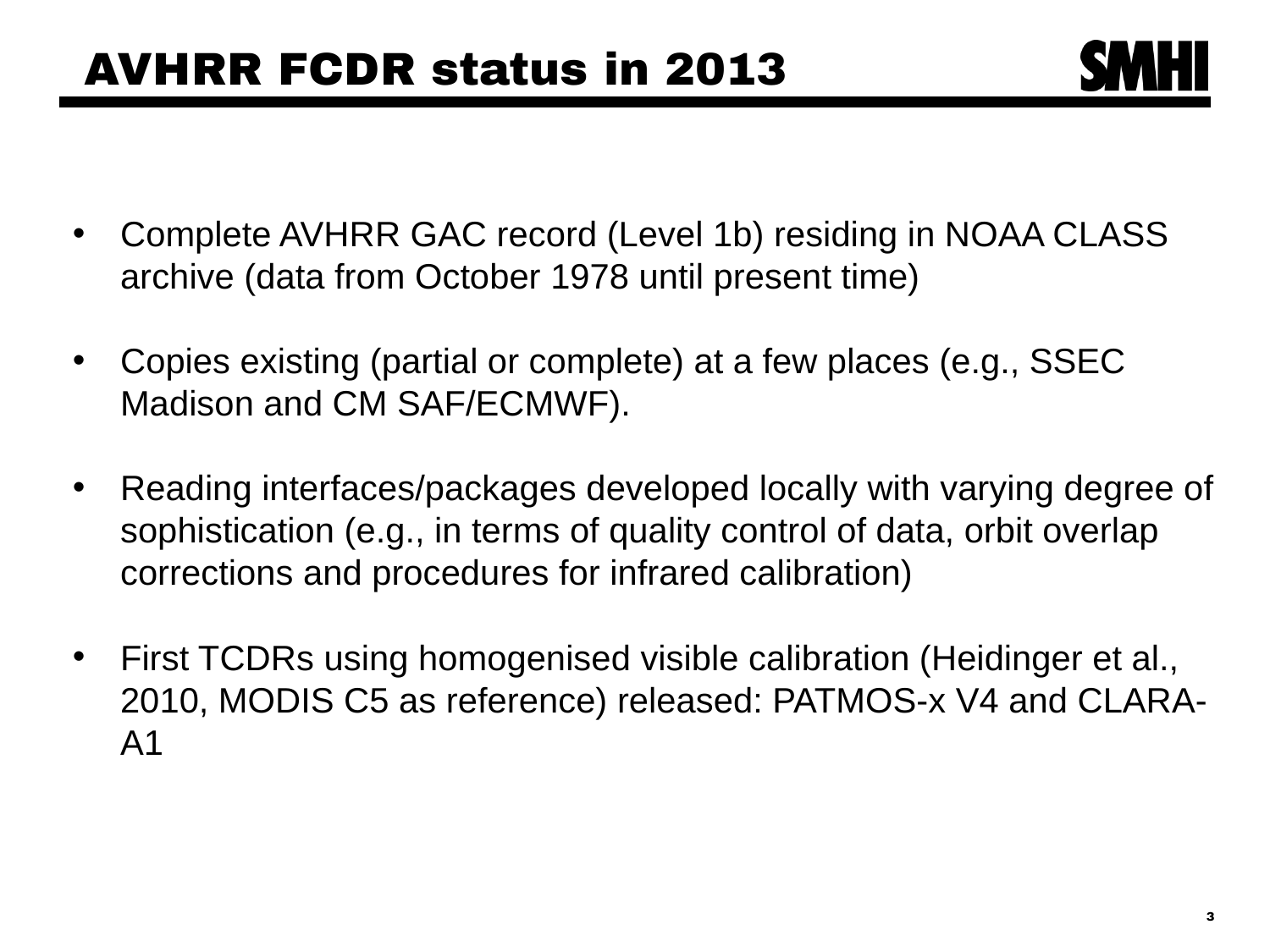

# AVHRR FCDR status in 2013
Complete AVHRR GAC record (Level 1b) residing in NOAA CLASS archive (data from October 1978 until present time)
Copies existing (partial or complete) at a few places (e.g., SSEC Madison and CM SAF/ECMWF).
Reading interfaces/packages developed locally with varying degree of sophistication (e.g., in terms of quality control of data, orbit overlap corrections and procedures for infrared calibration)
First TCDRs using homogenised visible calibration (Heidinger et al., 2010, MODIS C5 as reference) released: PATMOS-x V4 and CLARA-A1

3